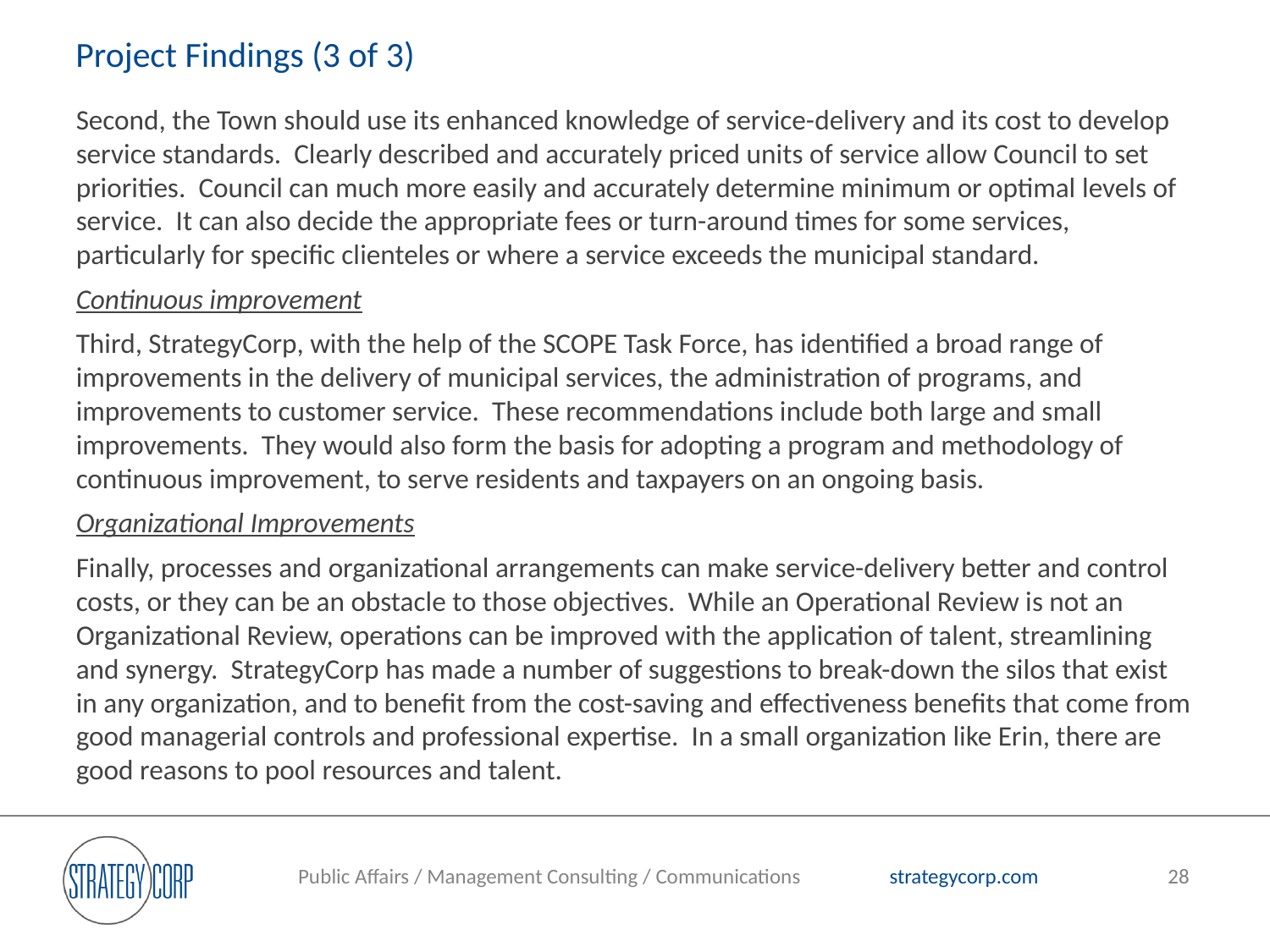

# Project Findings (3 of 3)
Second, the Town should use its enhanced knowledge of service-delivery and its cost to develop service standards.  Clearly described and accurately priced units of service allow Council to set priorities.  Council can much more easily and accurately determine minimum or optimal levels of service.  It can also decide the appropriate fees or turn-around times for some services, particularly for specific clienteles or where a service exceeds the municipal standard.
Continuous improvement
Third, StrategyCorp, with the help of the SCOPE Task Force, has identified a broad range of improvements in the delivery of municipal services, the administration of programs, and improvements to customer service.  These recommendations include both large and small improvements.  They would also form the basis for adopting a program and methodology of continuous improvement, to serve residents and taxpayers on an ongoing basis.
Organizational Improvements
Finally, processes and organizational arrangements can make service-delivery better and control costs, or they can be an obstacle to those objectives.  While an Operational Review is not an Organizational Review, operations can be improved with the application of talent, streamlining and synergy.  StrategyCorp has made a number of suggestions to break-down the silos that exist in any organization, and to benefit from the cost-saving and effectiveness benefits that come from good managerial controls and professional expertise.  In a small organization like Erin, there are good reasons to pool resources and talent.